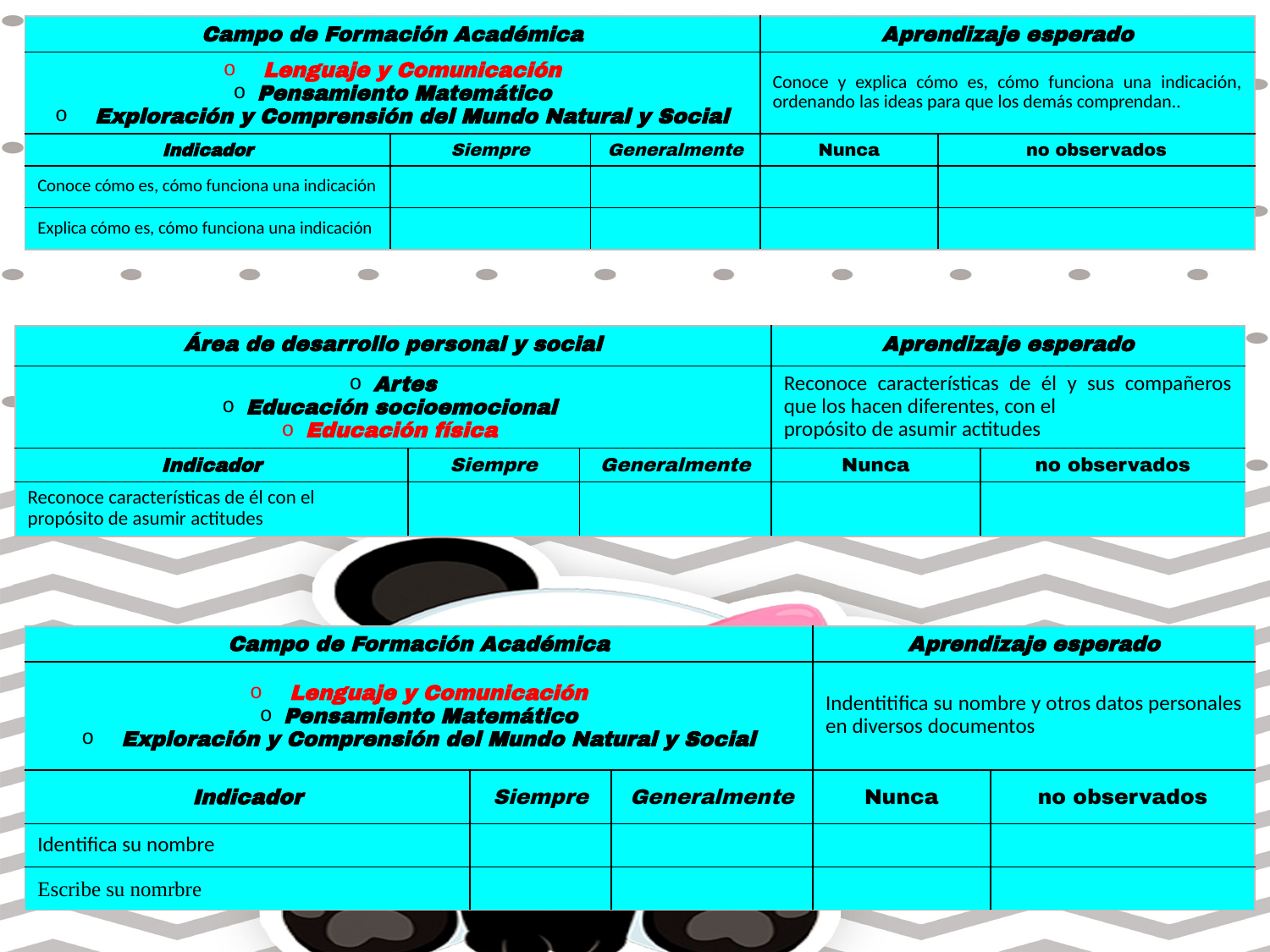

| Campo de Formación Académica |  |  | Aprendizaje esperado |  |
| --- | --- | --- | --- | --- |
| Lenguaje y Comunicación Pensamiento Matemático Exploración y Comprensión del Mundo Natural y Social |  |  | Conoce y explica cómo es, cómo funciona una indicación, ordenando las ideas para que los demás comprendan.. |  |
| Indicador | Siempre | Generalmente | Nunca | no observados |
| Conoce cómo es, cómo funciona una indicación |  |  |  |  |
| Explica cómo es, cómo funciona una indicación |  |  |  |  |
| Área de desarrollo personal y social |  |  | Aprendizaje esperado |  |
| --- | --- | --- | --- | --- |
| Artes Educación socioemocional Educación física |  |  | Reconoce características de él y sus compañeros que los hacen diferentes, con el propósito de asumir actitudes |  |
| Indicador | Siempre | Generalmente | Nunca | no observados |
| Reconoce características de él con el propósito de asumir actitudes |  |  |  |  |
| Campo de Formación Académica |  |  | Aprendizaje esperado |  |
| --- | --- | --- | --- | --- |
| Lenguaje y Comunicación Pensamiento Matemático Exploración y Comprensión del Mundo Natural y Social |  |  | Indentitifica su nombre y otros datos personales en diversos documentos |  |
| Indicador | Siempre | Generalmente | Nunca | no observados |
| Identifica su nombre |  |  |  |  |
| Escribe su nomrbre |  |  |  |  |